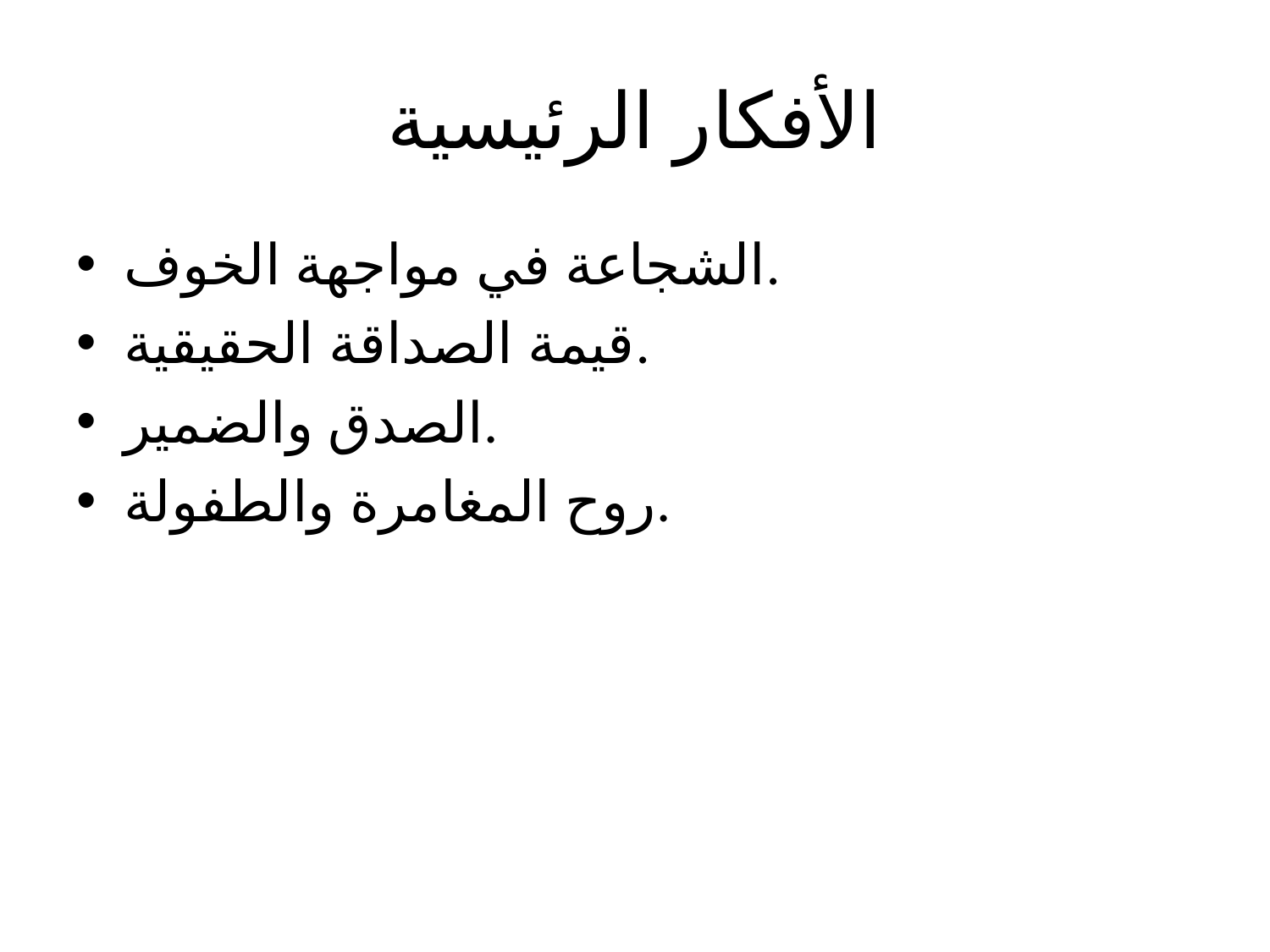

# الأفكار الرئيسية
الشجاعة في مواجهة الخوف.
قيمة الصداقة الحقيقية.
الصدق والضمير.
روح المغامرة والطفولة.